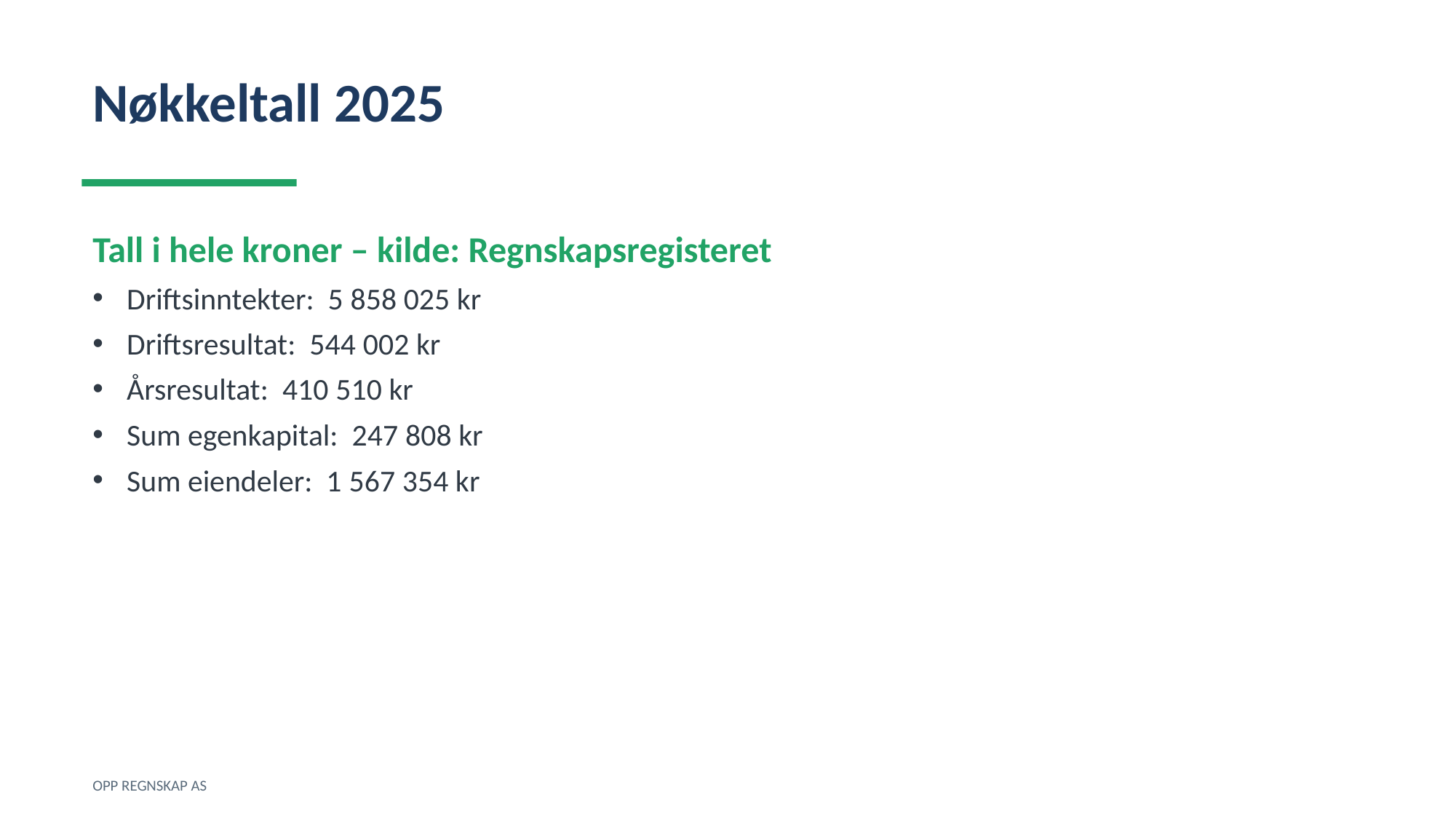

Nøkkeltall 2025

Tall i hele kroner – kilde: Regnskapsregisteret
Driftsinntekter:  5 858 025 kr
Driftsresultat:  544 002 kr
Årsresultat:  410 510 kr
Sum egenkapital:  247 808 kr
Sum eiendeler:  1 567 354 kr
OPP REGNSKAP AS